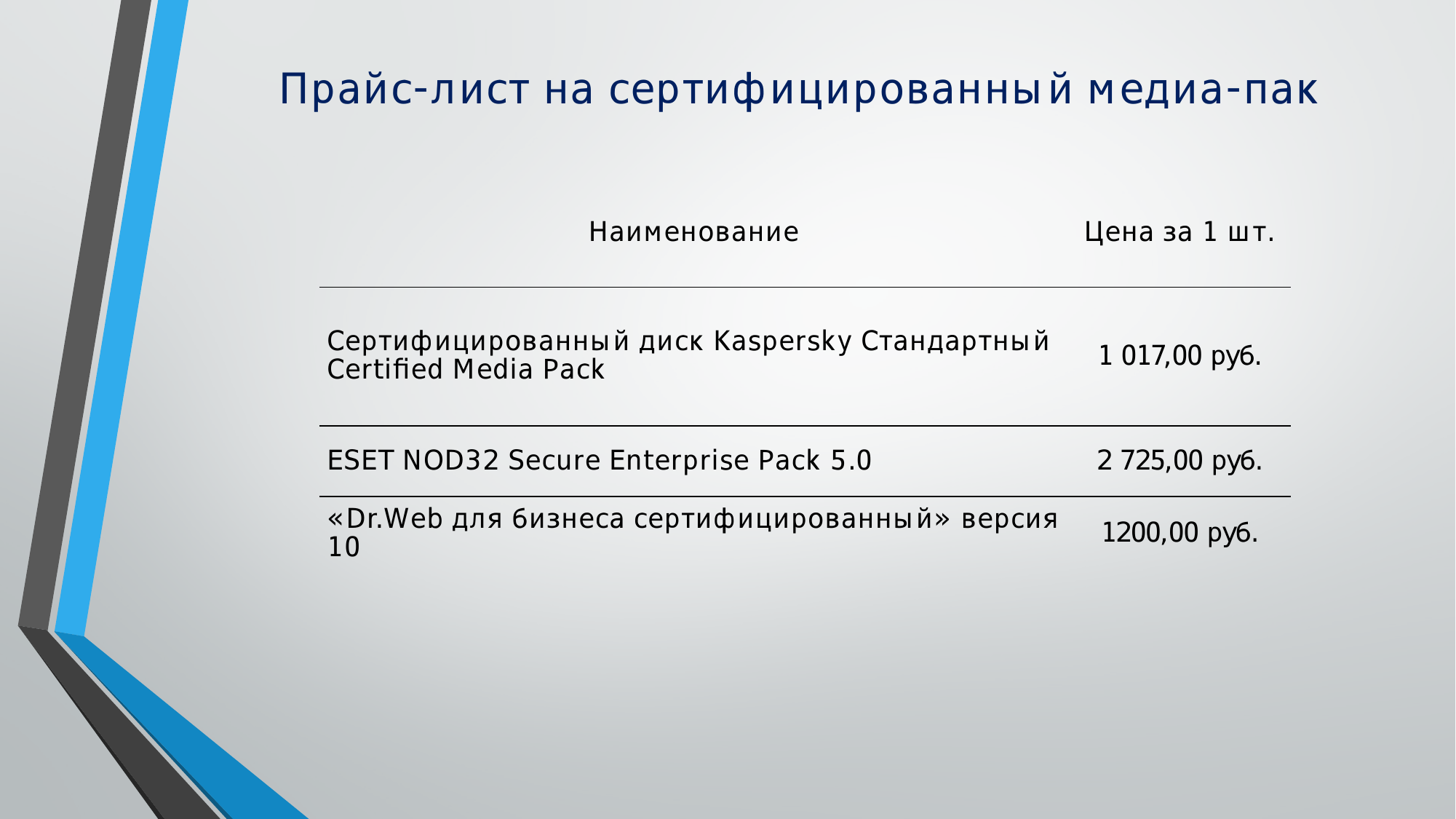

# Прайс-лист на сертифицированный медиа-пак
| Наименование | Цена за 1 шт. |
| --- | --- |
| Сертифицированный диск Kaspersky Стандартный Certified Media Pack | 1 017,00 руб. |
| ESET NOD32 Secure Enterprise Pack 5.0 | 2 725,00 руб. |
| «Dr.Web для бизнеса сертифицированный» версия 10 | 1200,00 руб. |